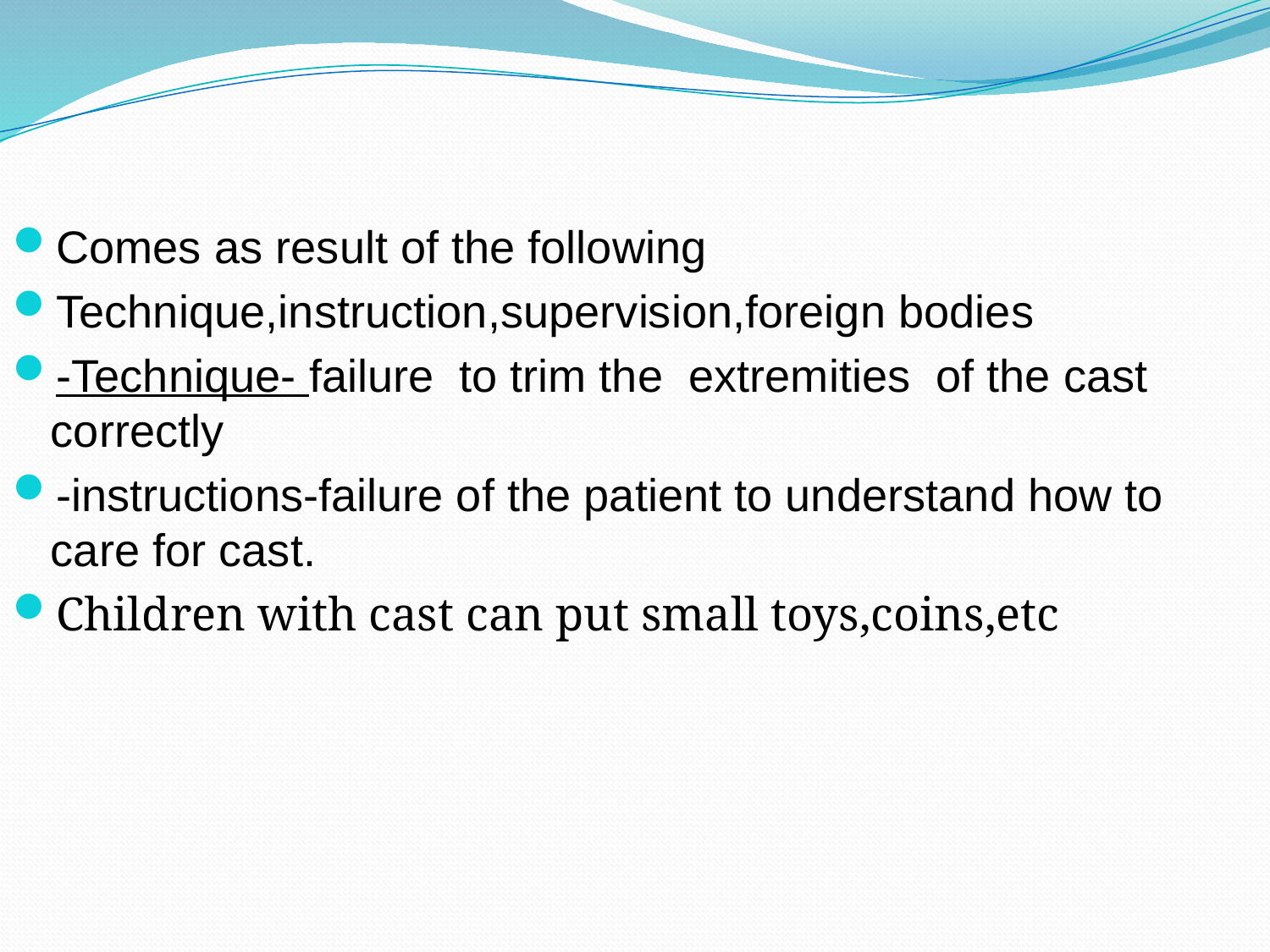

plaster sores
Comes as result of the following
Technique,instruction,supervision,foreign bodies
-Technique- failure  to trim the  extremities  of the cast correctly
-instructions-failure of the patient to understand how to care for cast.
Children with cast can put small toys,coins,etc